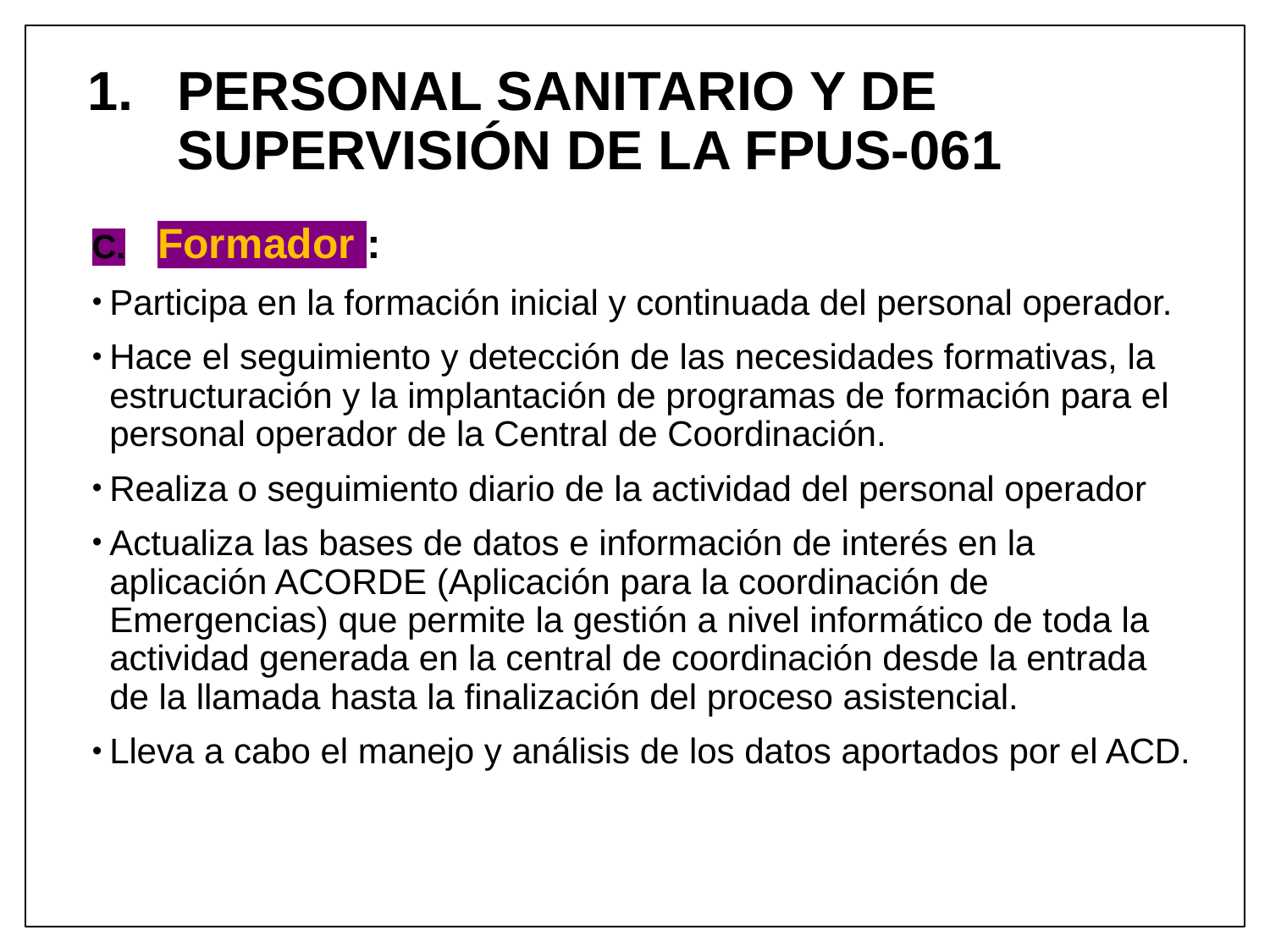

# PERSONAL SANITARIO Y DE SUPERVISIÓN DE LA FPUS-061
Formador :
Participa en la formación inicial y continuada del personal operador.
Hace el seguimiento y detección de las necesidades formativas, la estructuración y la implantación de programas de formación para el personal operador de la Central de Coordinación.
Realiza o seguimiento diario de la actividad del personal operador
Actualiza las bases de datos e información de interés en la aplicación ACORDE (Aplicación para la coordinación de Emergencias) que permite la gestión a nivel informático de toda la actividad generada en la central de coordinación desde la entrada de la llamada hasta la finalización del proceso asistencial.
Lleva a cabo el manejo y análisis de los datos aportados por el ACD.